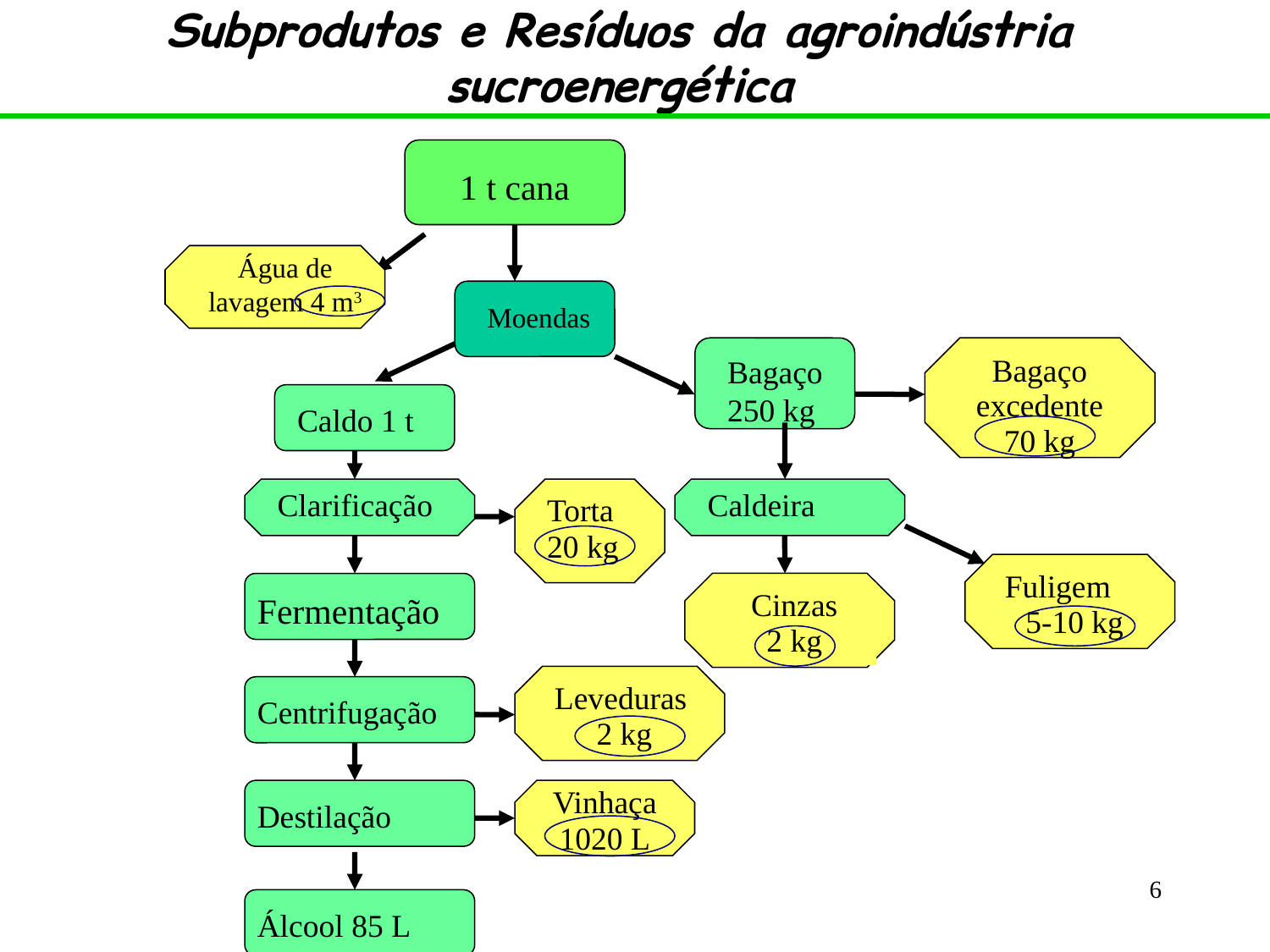

Subprodutos e Resíduos da agroindústria sucroenergética
3 Resíduos e subprodutos
3.1  Resíduos e subprodutos em destilarias autônomas

1 t cana

Água de lavagem 4 m3

Moendas

Bagaço 250 kg

Bagaço excedente
70 kg

Caldo 1 t

Clarificação

Torta
20 kg

Caldeira

Fuligem
5-10 kg

Fermentação

Cinzas
2 kg

Leveduras
2 kg

Centrifugação

Destilação

Vinhaça
1020 L

Álcool 85 L

6